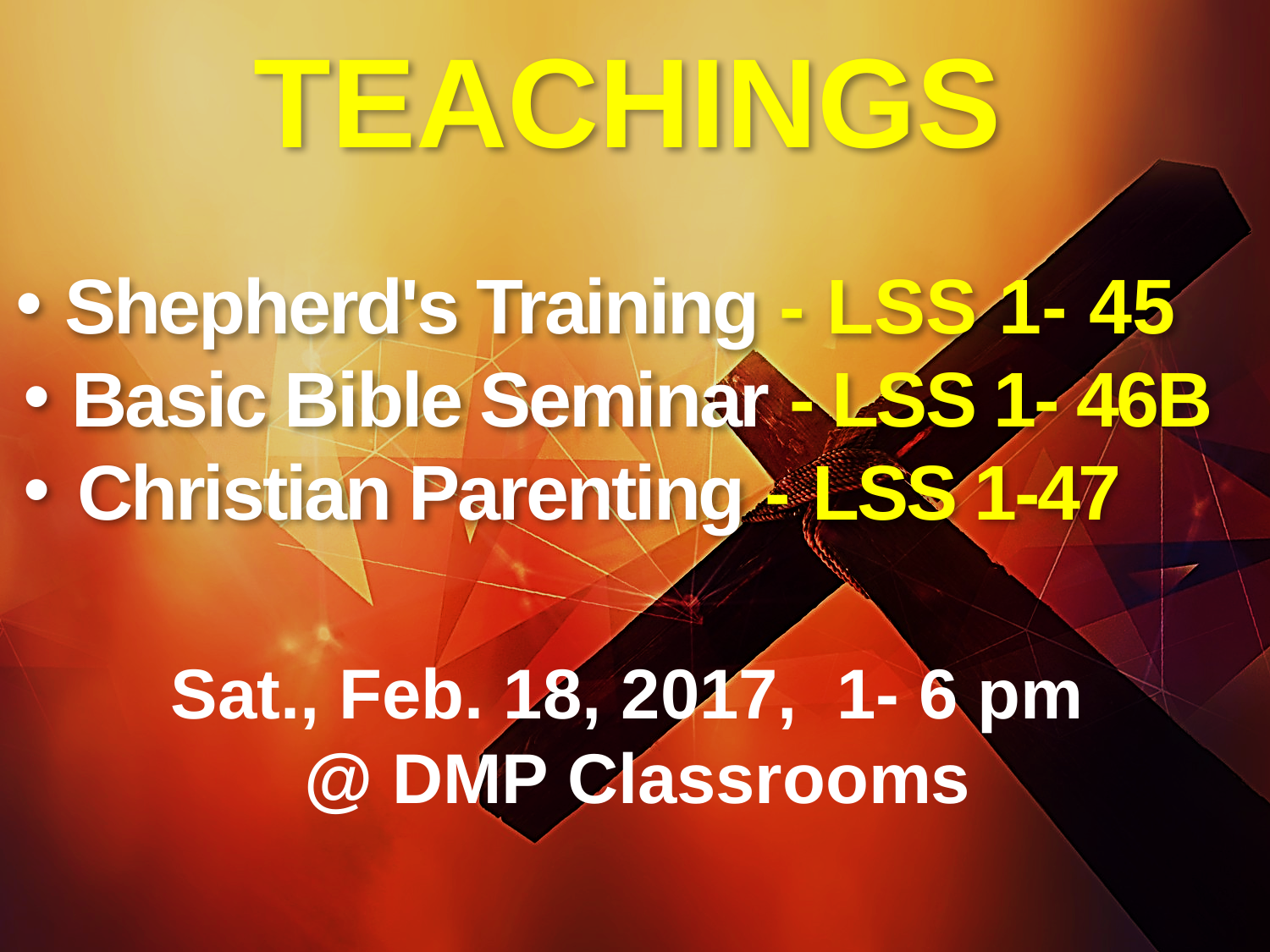

# TEACHINGS
 Shepherd's Training - LSS 1- 45
 Basic Bible Seminar - LSS 1- 46B
 Christian Parenting - LSS 1-47
Sat., Feb. 18, 2017,  1- 6 pm
 @ DMP Classrooms